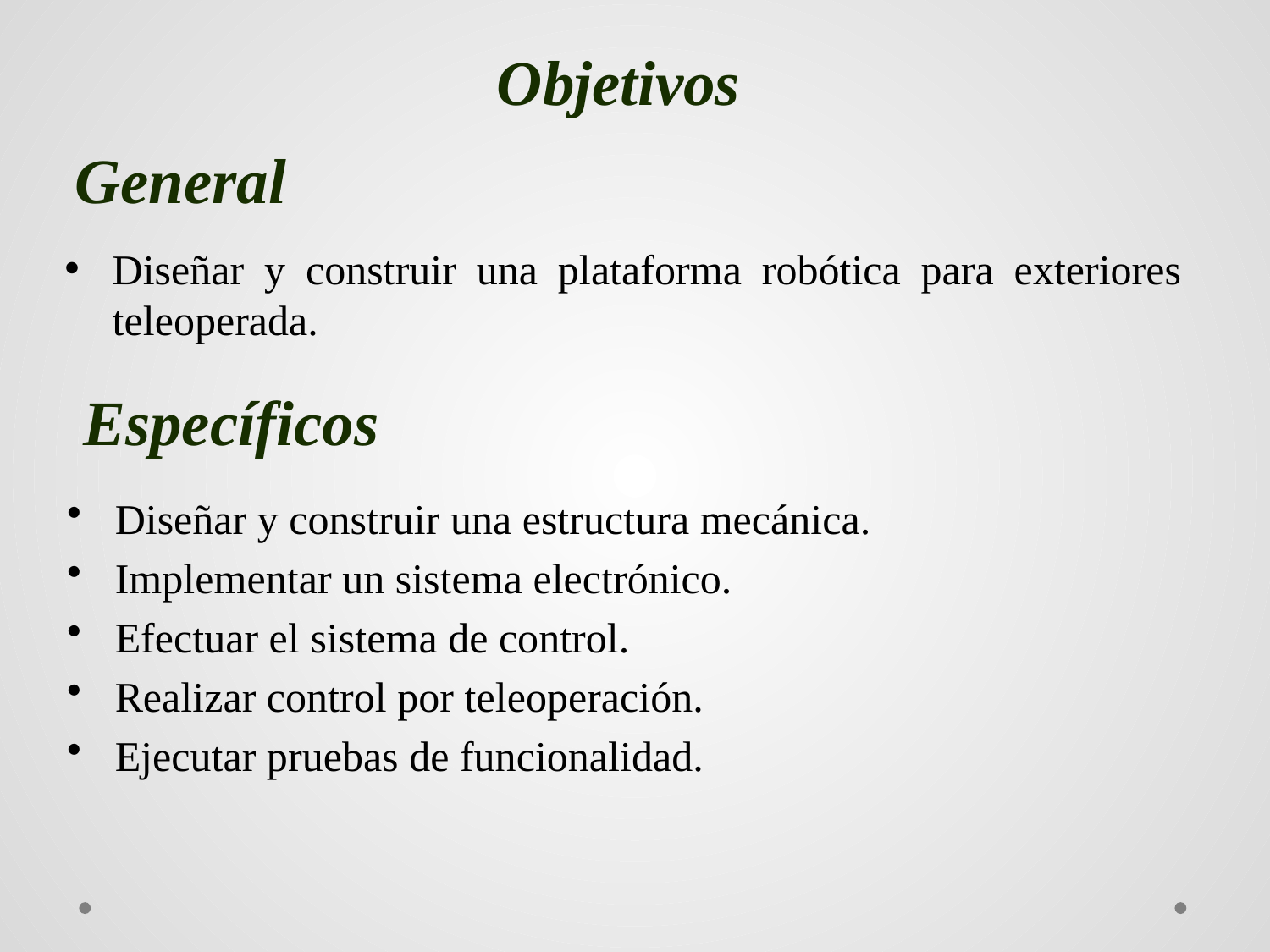

# Objetivos
General
Diseñar y construir una plataforma robótica para exteriores teleoperada.
Específicos
Diseñar y construir una estructura mecánica.
Implementar un sistema electrónico.
Efectuar el sistema de control.
Realizar control por teleoperación.
Ejecutar pruebas de funcionalidad.